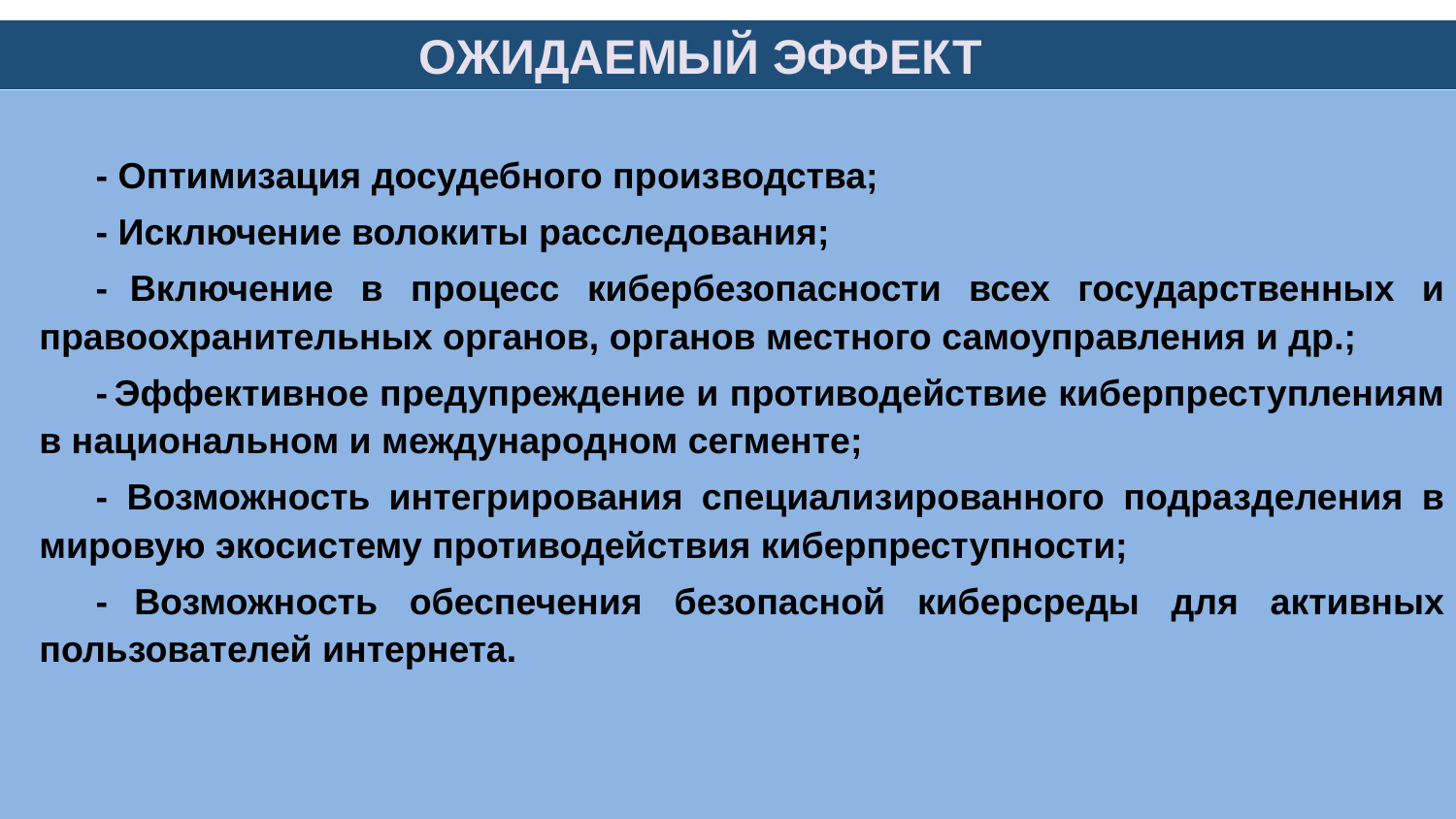

ОЖИДАЕМЫЙ ЭФФЕКТ

- Оптимизация досудебного производства;
- Исключение волокиты расследования;
- Включение в процесс кибербезопасности всех государственных и правоохранительных органов, органов местного самоуправления и др.;
- Эффективное предупреждение и противодействие киберпреступлениям в национальном и международном сегменте;
- Возможность интегрирования специализированного подразделения в мировую экосистему противодействия киберпреступности;
- Возможность обеспечения безопасной киберсреды для активных пользователей интернета.